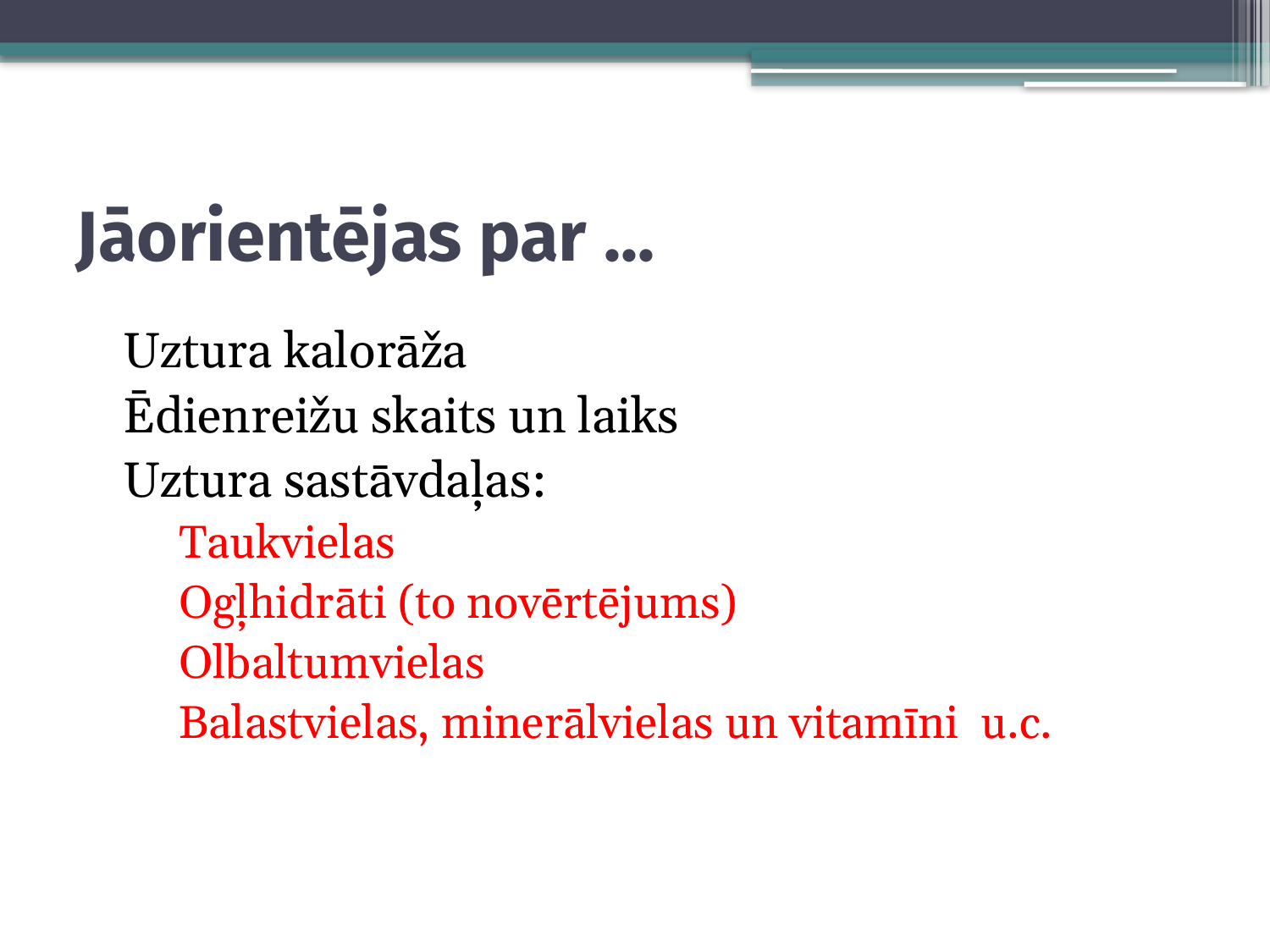

# Jāorientējas par ...
Uztura kalorāža
Ēdienreižu skaits un laiks
Uztura sastāvdaļas:
Taukvielas
Ogļhidrāti (to novērtējums)
Olbaltumvielas
Balastvielas, minerālvielas un vitamīni  u.c.